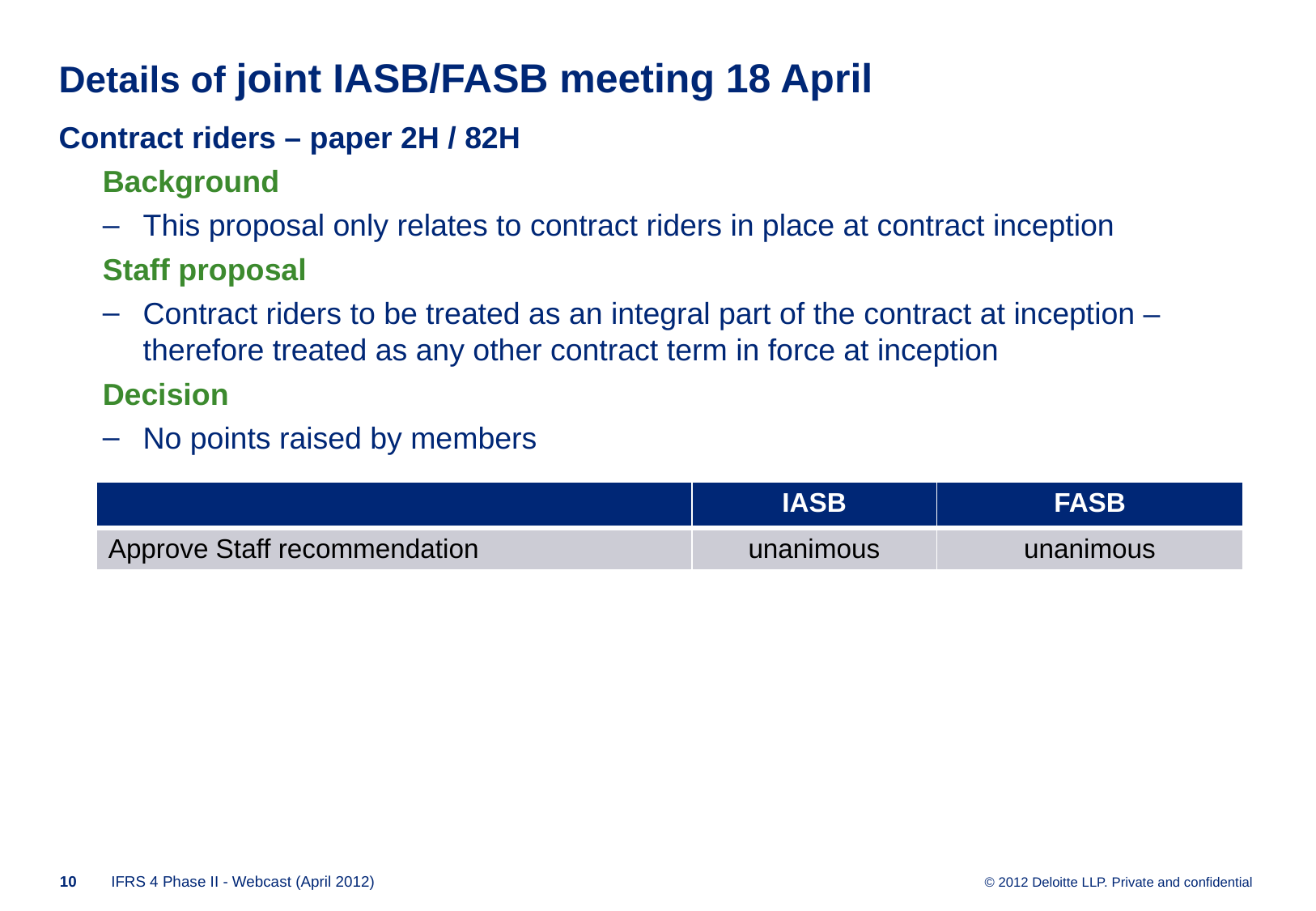

# Details of joint IASB/FASB meeting 18 April Contract riders – paper 2H / 82H
Background
This proposal only relates to contract riders in place at contract inception
Staff proposal
Contract riders to be treated as an integral part of the contract at inception – therefore treated as any other contract term in force at inception
Decision
No points raised by members

|  | IASB | FASB |
| --- | --- | --- |
| Approve Staff recommendation | unanimous | unanimous |
10
IFRS 4 Phase II - Webcast (April 2012)